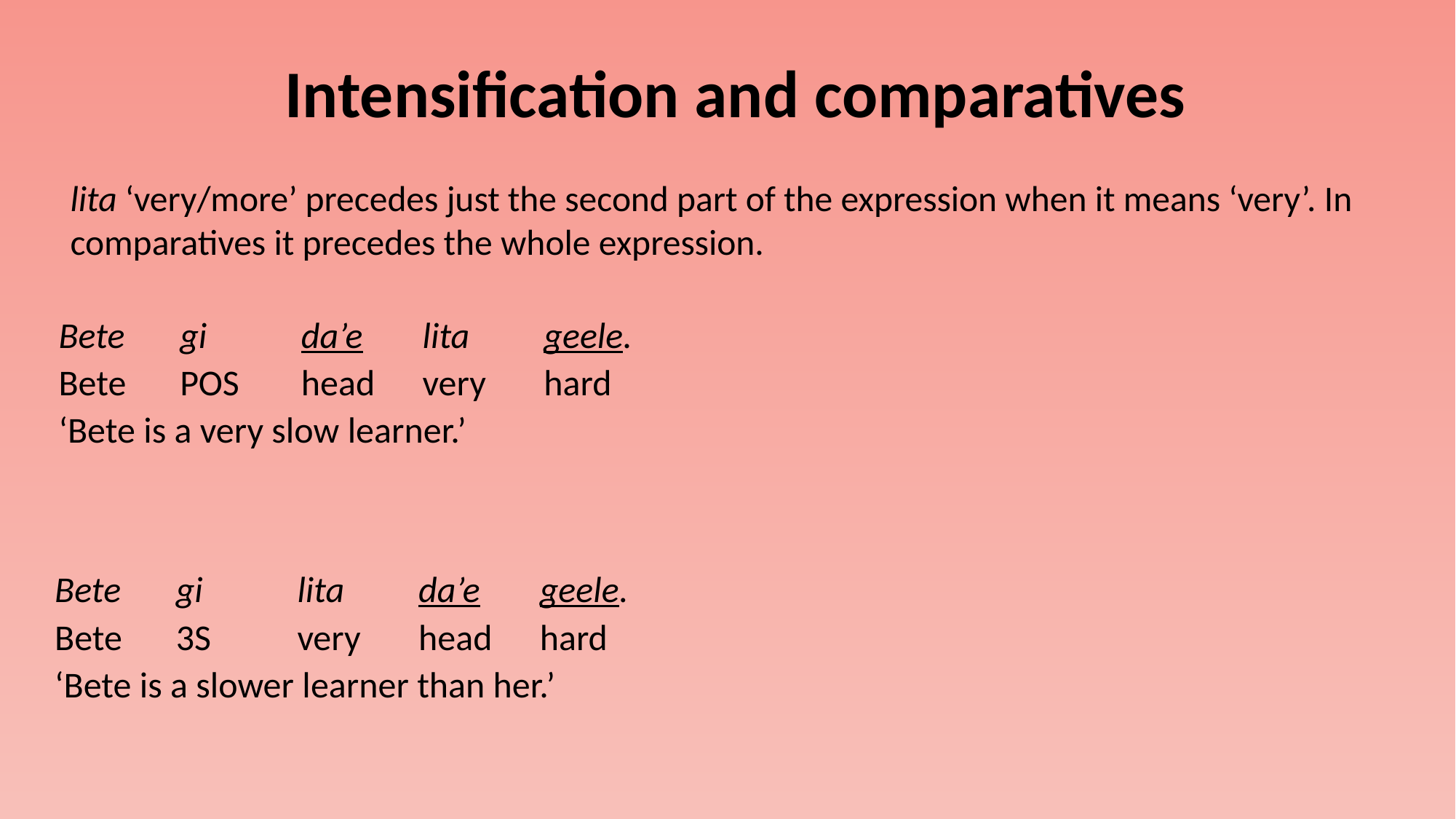

# Intensification and comparatives
lita ‘very/more’ precedes just the second part of the expression when it means ‘very’. In comparatives it precedes the whole expression.

| Bete | gi | da’e | lita | geele. |  |  |  |
| --- | --- | --- | --- | --- | --- | --- | --- |
| Bete | pos | head | very | hard |  |  |  |
| ‘Bete is a very slow learner.’ |  |  |  |  |  |  |  |
| Bete | gi | lita | da’e | geele. |  |  |  |
| --- | --- | --- | --- | --- | --- | --- | --- |
| Bete | 3s | very | head | hard |  |  |  |
| ‘Bete is a slower learner than her.’ |  |  |  |  |  |  |  |